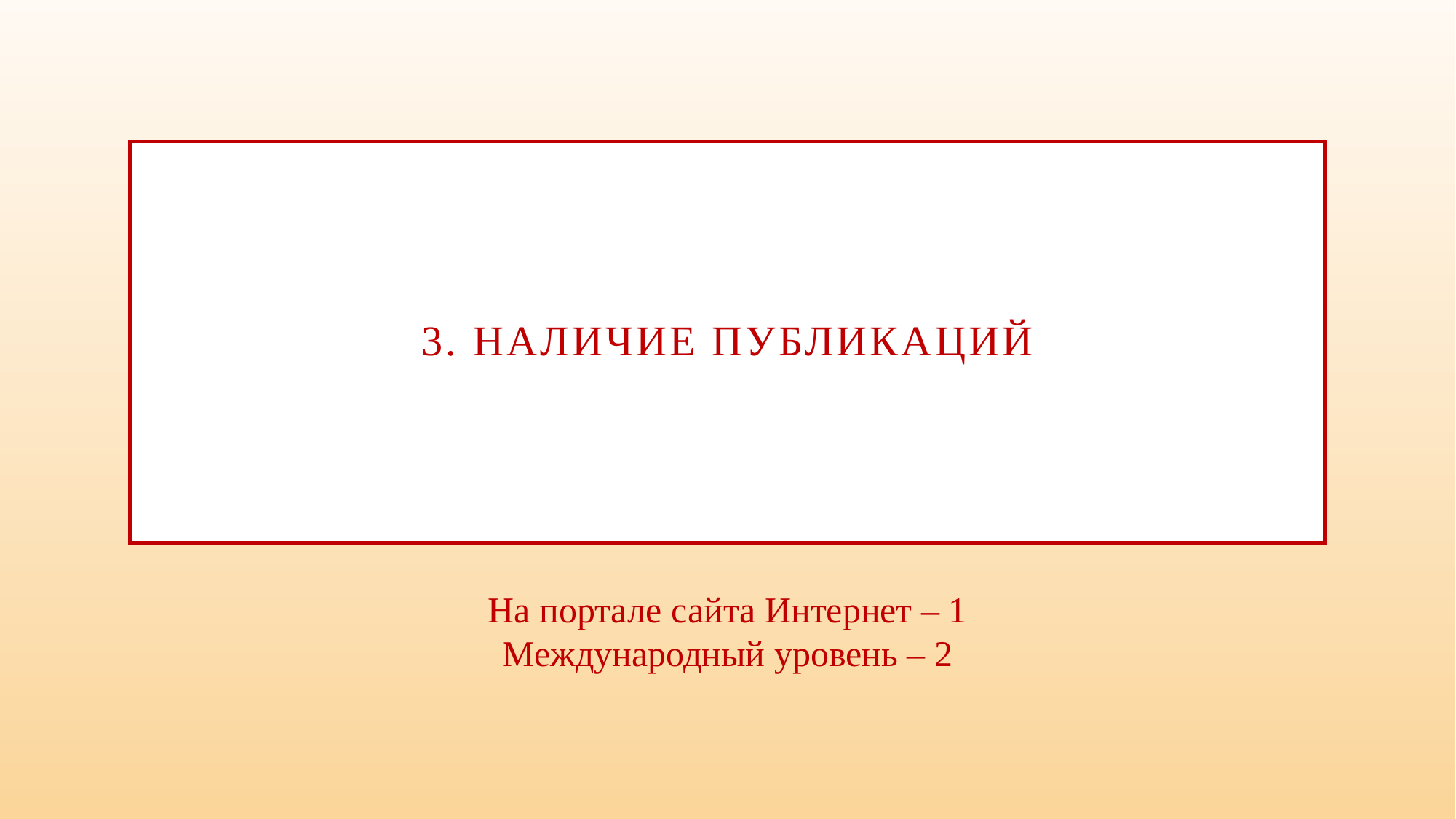

# 3. Наличие публикаций
На портале сайта Интернет – 1
Международный уровень – 2